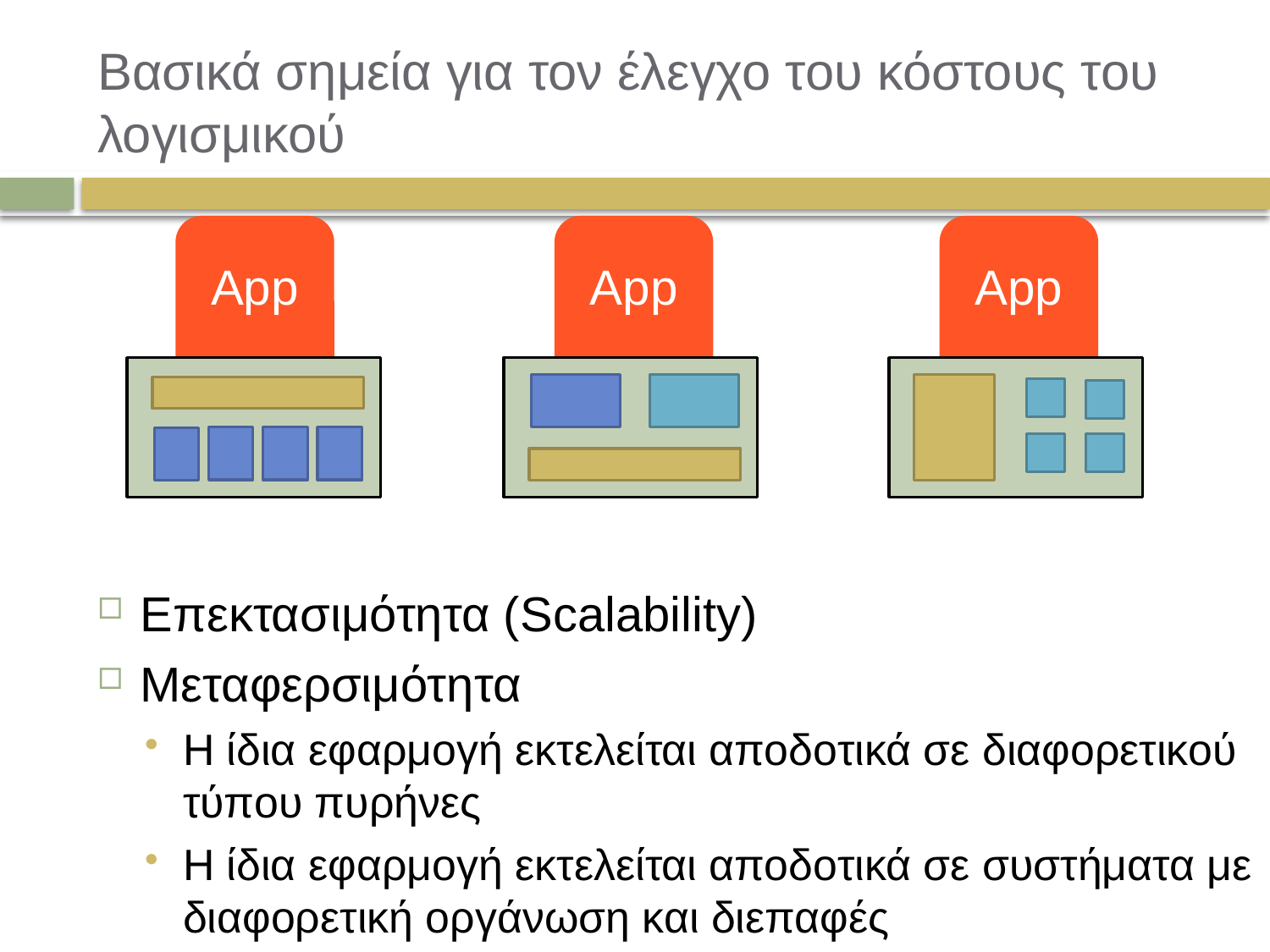

# Βασικά σημεία για τον έλεγχο του κόστους του λογισμικού
App

App

App

Επεκτασιμότητα (Scalability)
Μεταφερσιμότητα
Η ίδια εφαρμογή εκτελείται αποδοτικά σε διαφορετικού τύπου πυρήνες
Η ίδια εφαρμογή εκτελείται αποδοτικά σε συστήματα με διαφορετική οργάνωση και διεπαφές